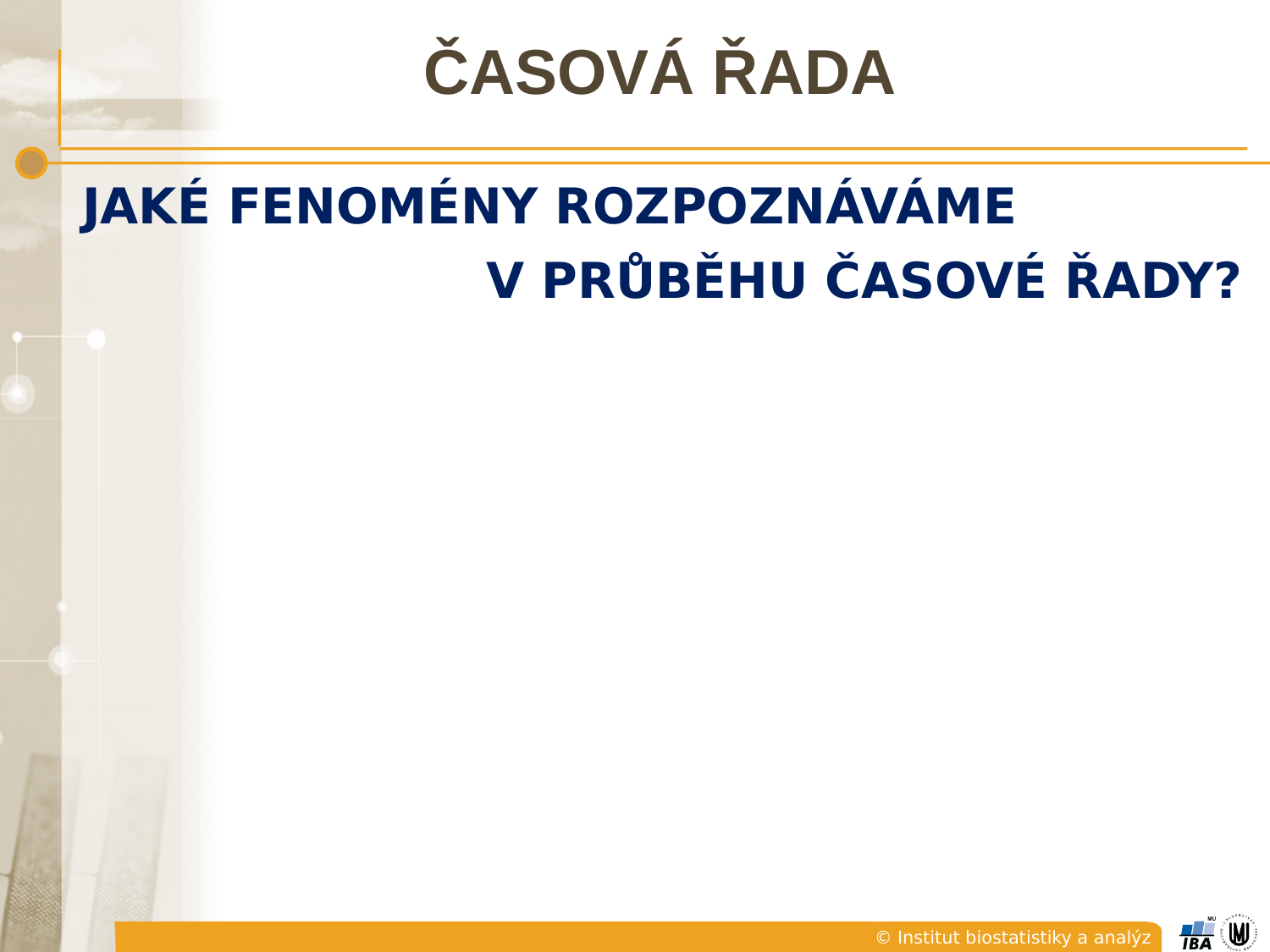

# Časová řada
Jaké fenomény rozpoznáváme
v průběhu časové řady?